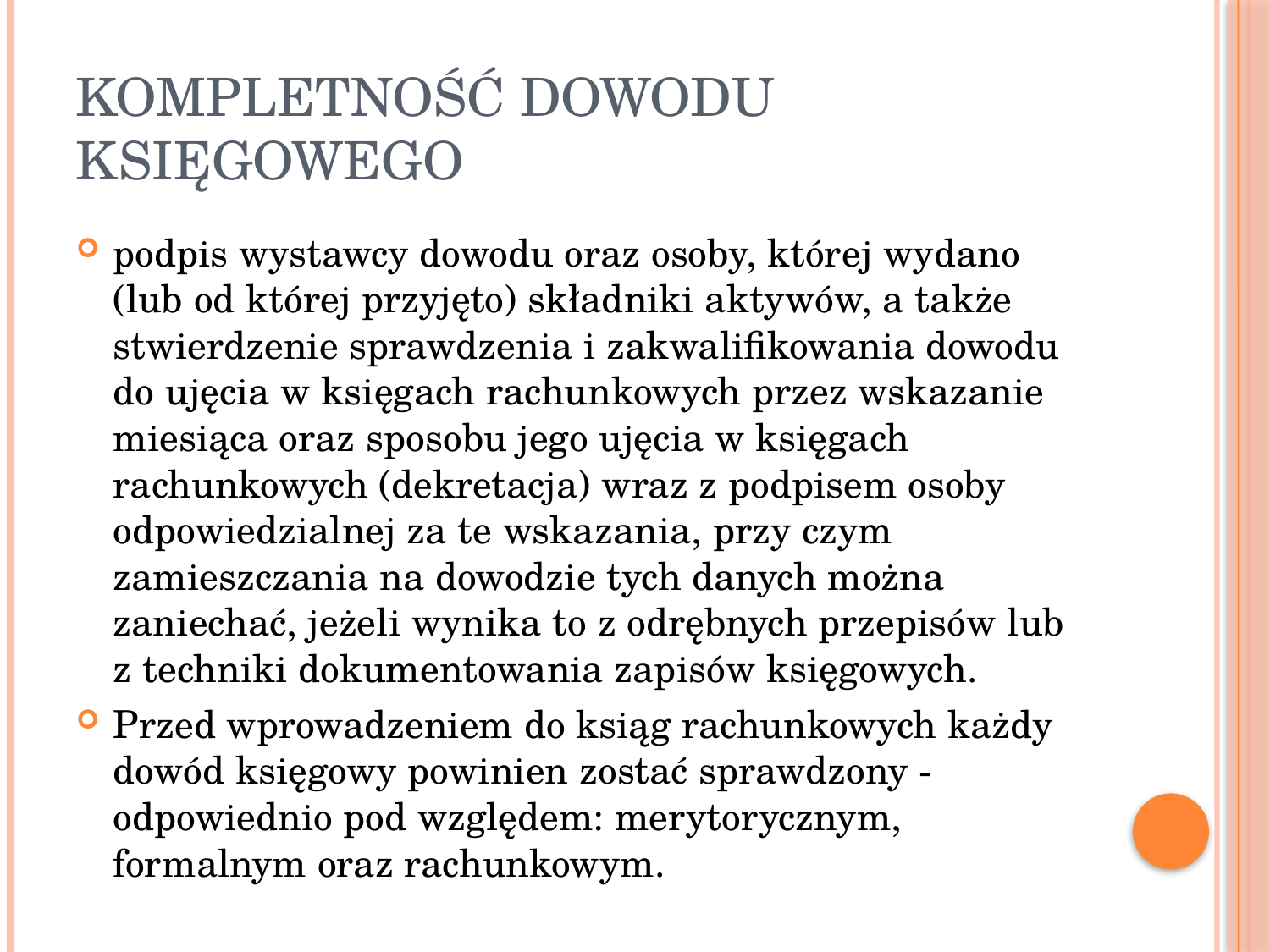

# kompletność dowodu księgowego
podpis wystawcy dowodu oraz osoby, której wydano (lub od której przyjęto) składniki aktywów, a także stwierdzenie sprawdzenia i zakwalifikowania dowodu do ujęcia w księgach rachunkowych przez wskazanie miesiąca oraz sposobu jego ujęcia w księgach rachunkowych (dekretacja) wraz z podpisem osoby odpowiedzialnej za te wskazania, przy czym zamieszczania na dowodzie tych danych można zaniechać, jeżeli wynika to z odrębnych przepisów lub z techniki dokumentowania zapisów księgowych.
Przed wprowadzeniem do ksiąg rachunkowych każdy dowód księgowy powinien zostać sprawdzony - odpowiednio pod względem: merytorycznym, formalnym oraz rachunkowym.